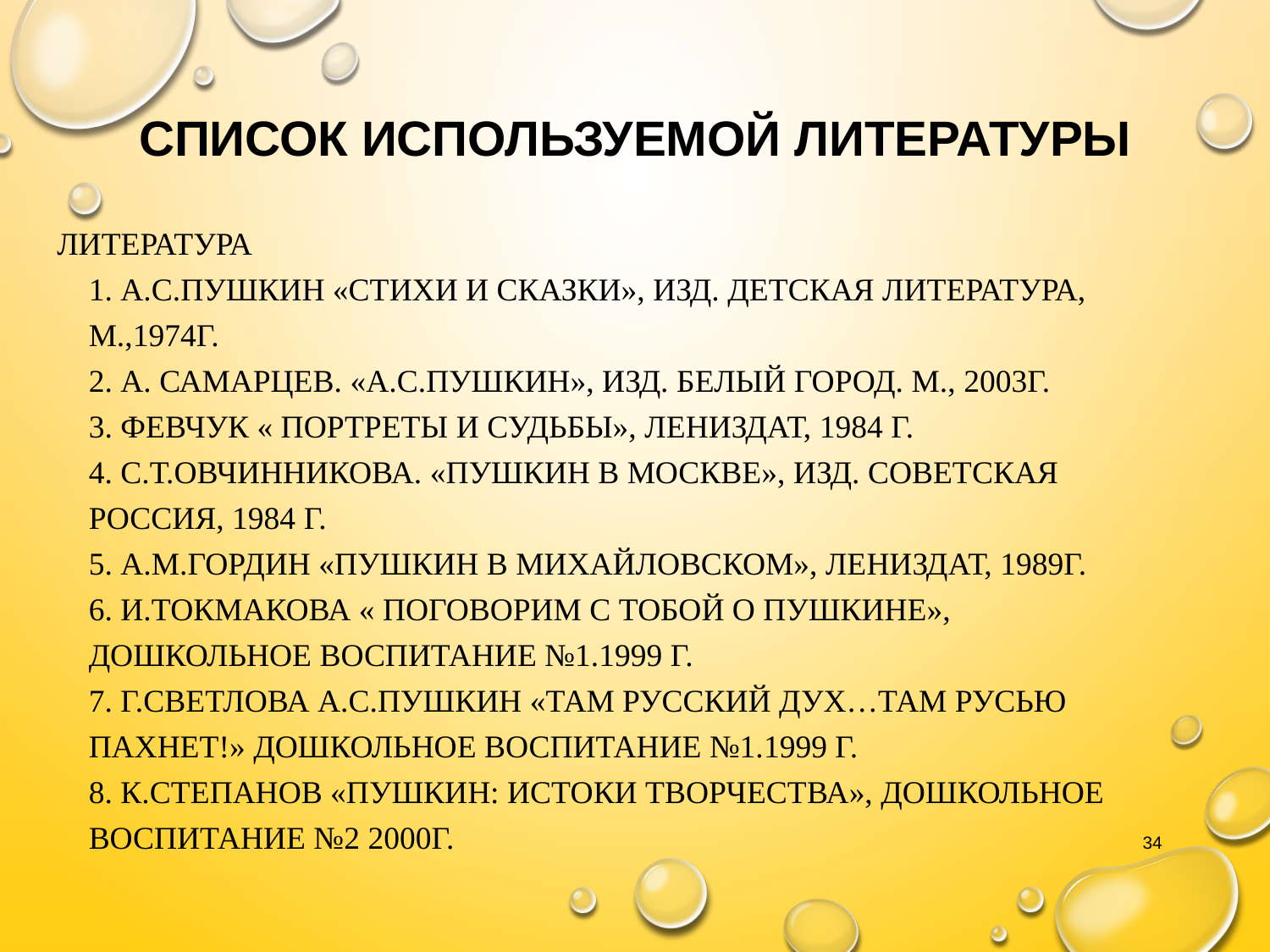

# Список используемой литературы
Литература
1. А.С.Пушкин «Стихи и сказки», изд. Детская литература, М.,1974г.
2. А. Самарцев. «А.С.Пушкин», изд. Белый город. М., 2003г.
3. Февчук « Портреты и судьбы», Лениздат, 1984 г.
4. С.Т.Овчинникова. «Пушкин в Москве», изд. Советская Россия, 1984 г.
5. А.М.Гордин «Пушкин в Михайловском», Лениздат, 1989г.
6. И.Токмакова « Поговорим с тобой о Пушкине», Дошкольное воспитание №1.1999 г.
7. Г.Светлова А.С.Пушкин «Там русский дух…Там Русью пахнет!» Дошкольное воспитание №1.1999 г.
8. К.Степанов «Пушкин: истоки творчества», Дошкольное воспитание №2 2000г.
34